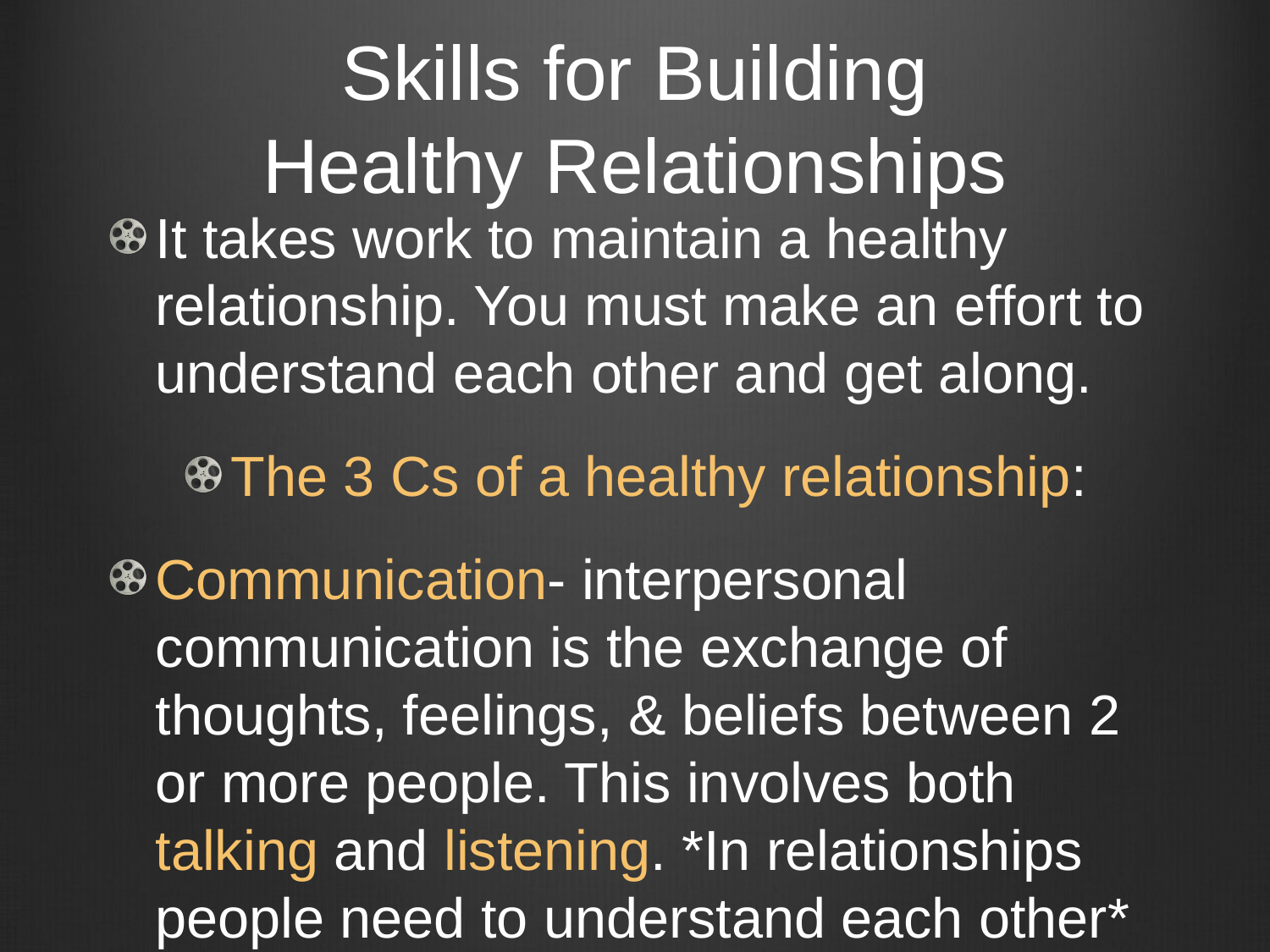

# Skills for Building Healthy Relationships
It takes work to maintain a healthy relationship. You must make an effort to understand each other and get along.
The 3 Cs of a healthy relationship:
Communication- interpersonal communication is the exchange of thoughts, feelings, & beliefs between 2 or more people. This involves both talking and listening. *In relationships people need to understand each other*